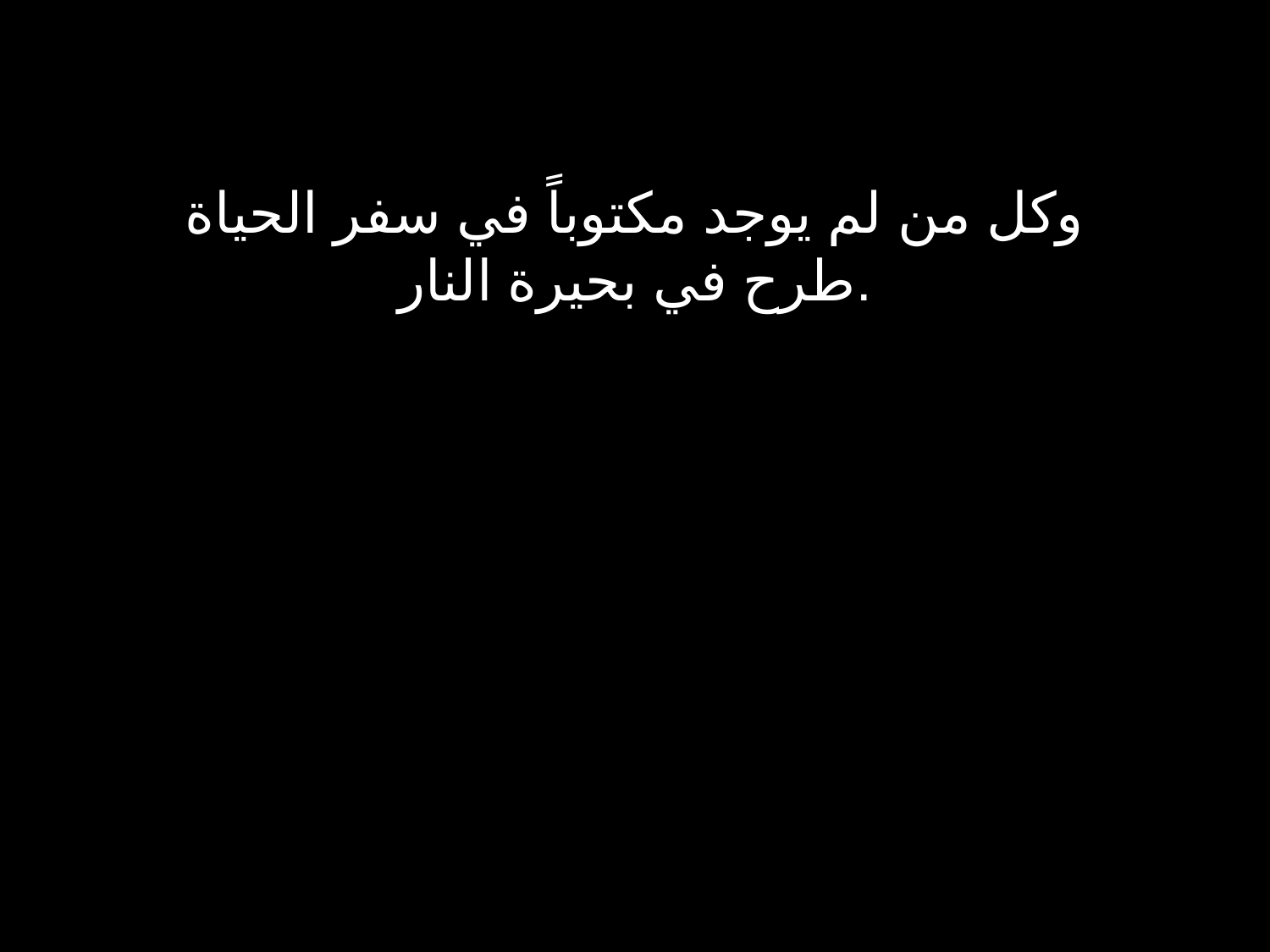

وكل من لم يوجد مكتوباً في سفر الحياة طرح في بحيرة النار.